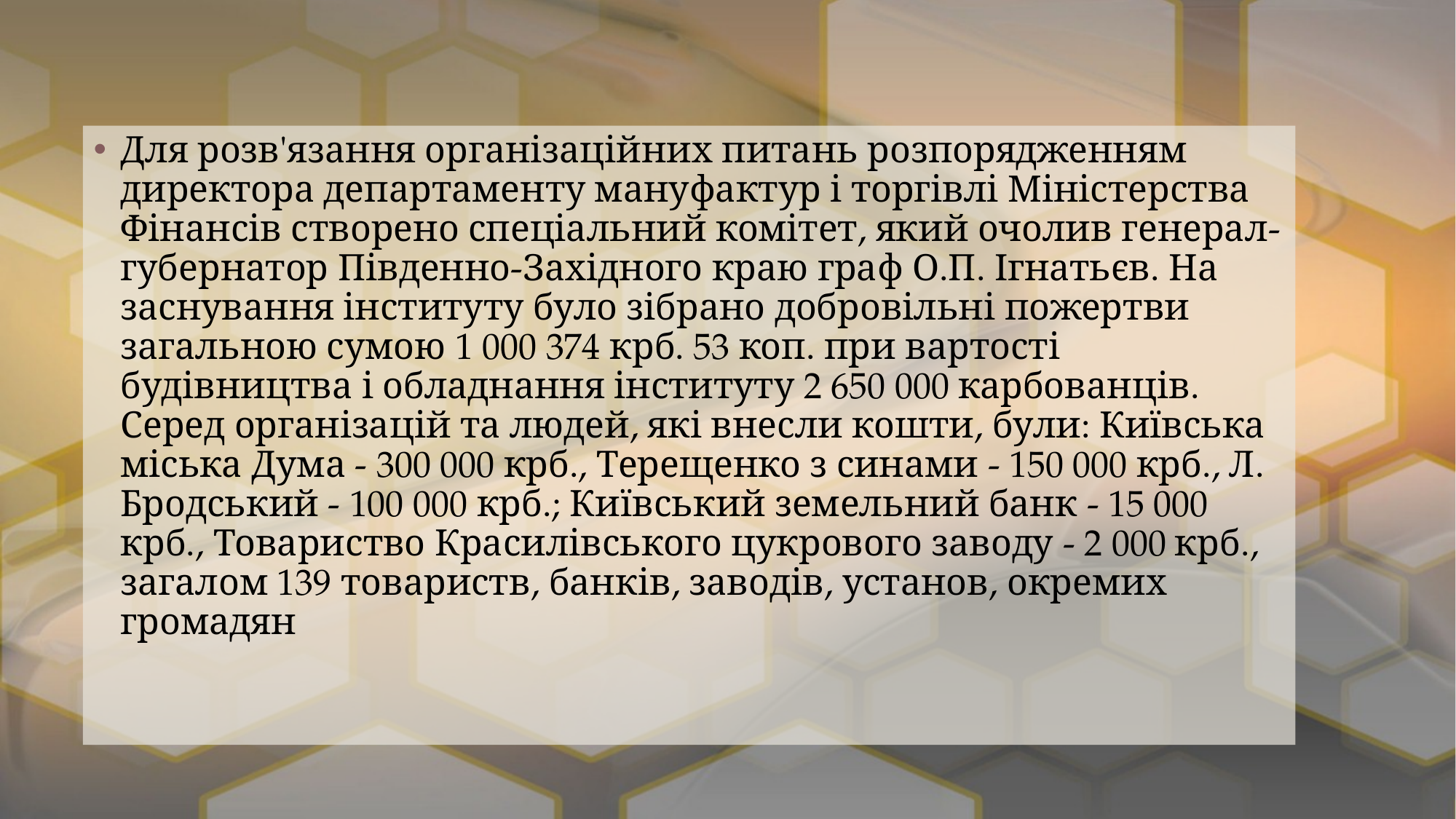

Для розв'язання організаційних питань розпорядженням директора департаменту мануфактур і торгівлі Міністерства Фінансів створено спеціальний комітет, який очолив генерал-губернатор Південно-Західного краю граф О.П. Ігнатьєв. На заснування інституту було зібрано добровільні пожертви загальною сумою 1 000 374 крб. 53 коп. при вартості будівництва і обладнання інституту 2 650 000 карбованців. Серед організацій та людей, які внесли кошти, були: Київська міська Дума - 300 000 крб., Терещенко з синами - 150 000 крб., Л. Бродський - 100 000 крб.; Київський земельний банк - 15 000 крб., Товариство Красилівського цукрового заводу - 2 000 крб., загалом 139 товариств, банків, заводів, установ, окремих громадян